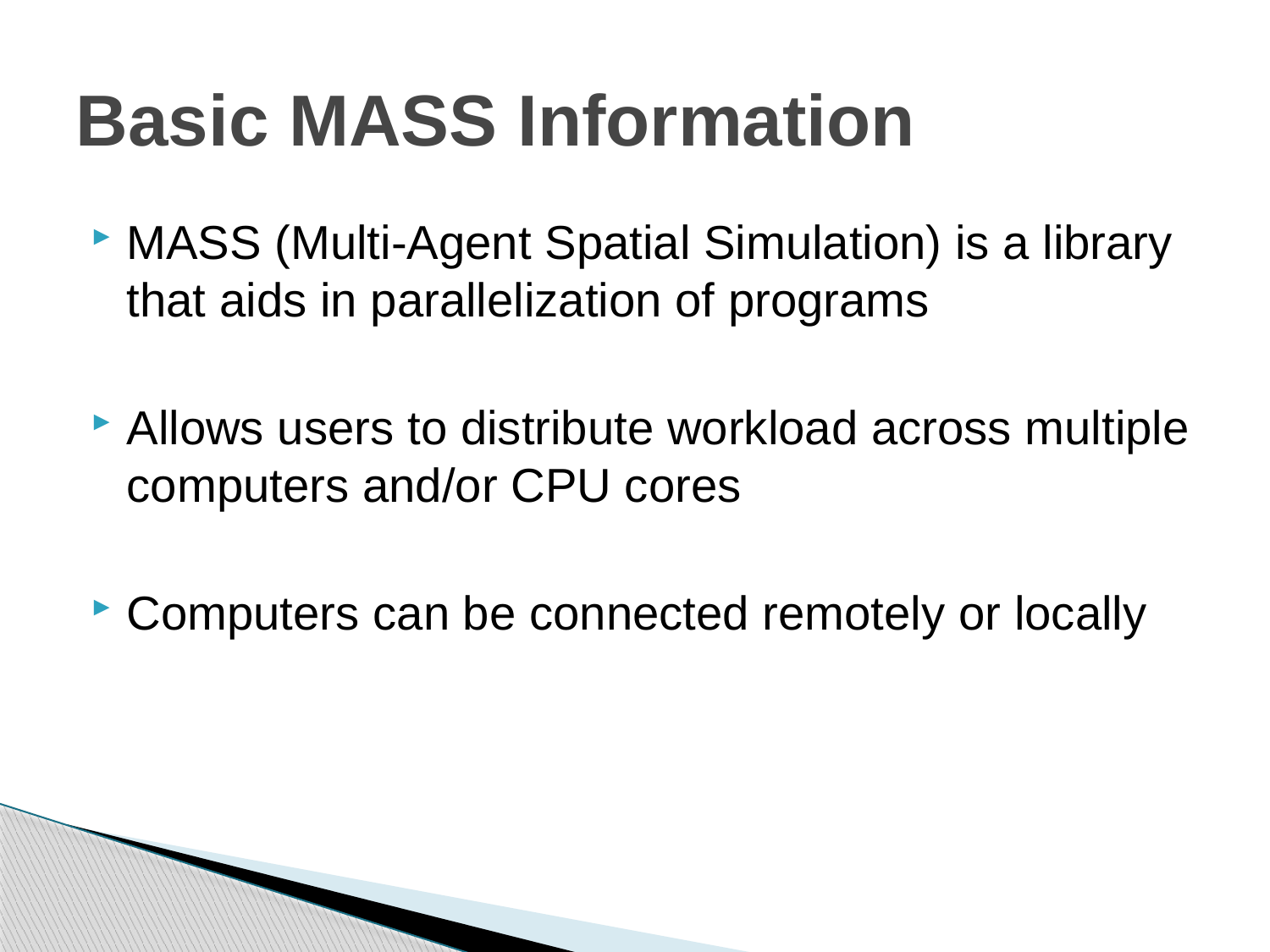

# Basic MASS Information
MASS (Multi-Agent Spatial Simulation) is a library that aids in parallelization of programs

Allows users to distribute workload across multiple computers and/or CPU cores

Computers can be connected remotely or locally